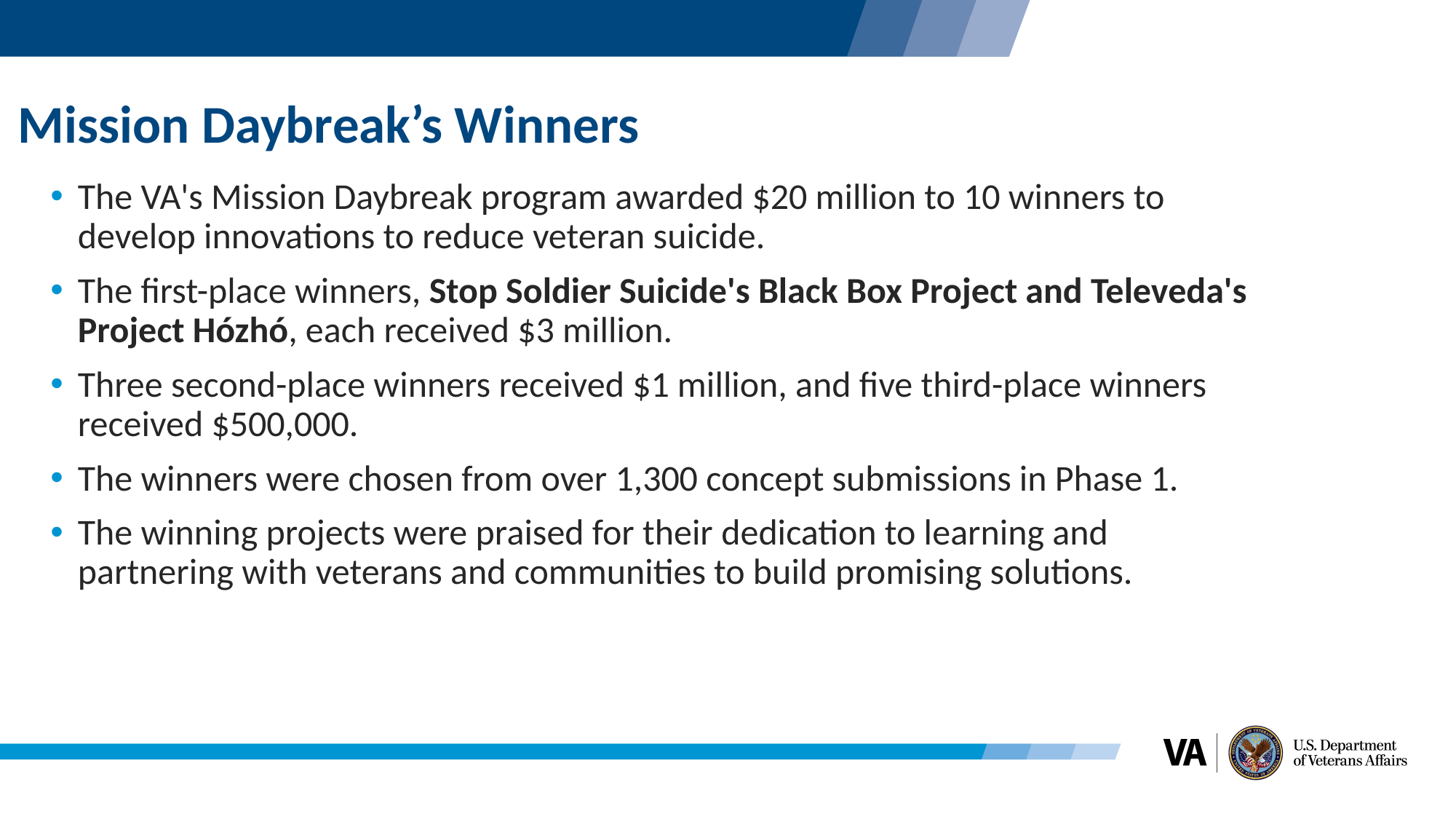

# Mission Daybreak’s Winners
The VA's Mission Daybreak program awarded $20 million to 10 winners to develop innovations to reduce veteran suicide.
The first-place winners, Stop Soldier Suicide's Black Box Project and Televeda's Project Hózhó, each received $3 million.
Three second-place winners received $1 million, and five third-place winners received $500,000.
The winners were chosen from over 1,300 concept submissions in Phase 1.
The winning projects were praised for their dedication to learning and partnering with veterans and communities to build promising solutions.